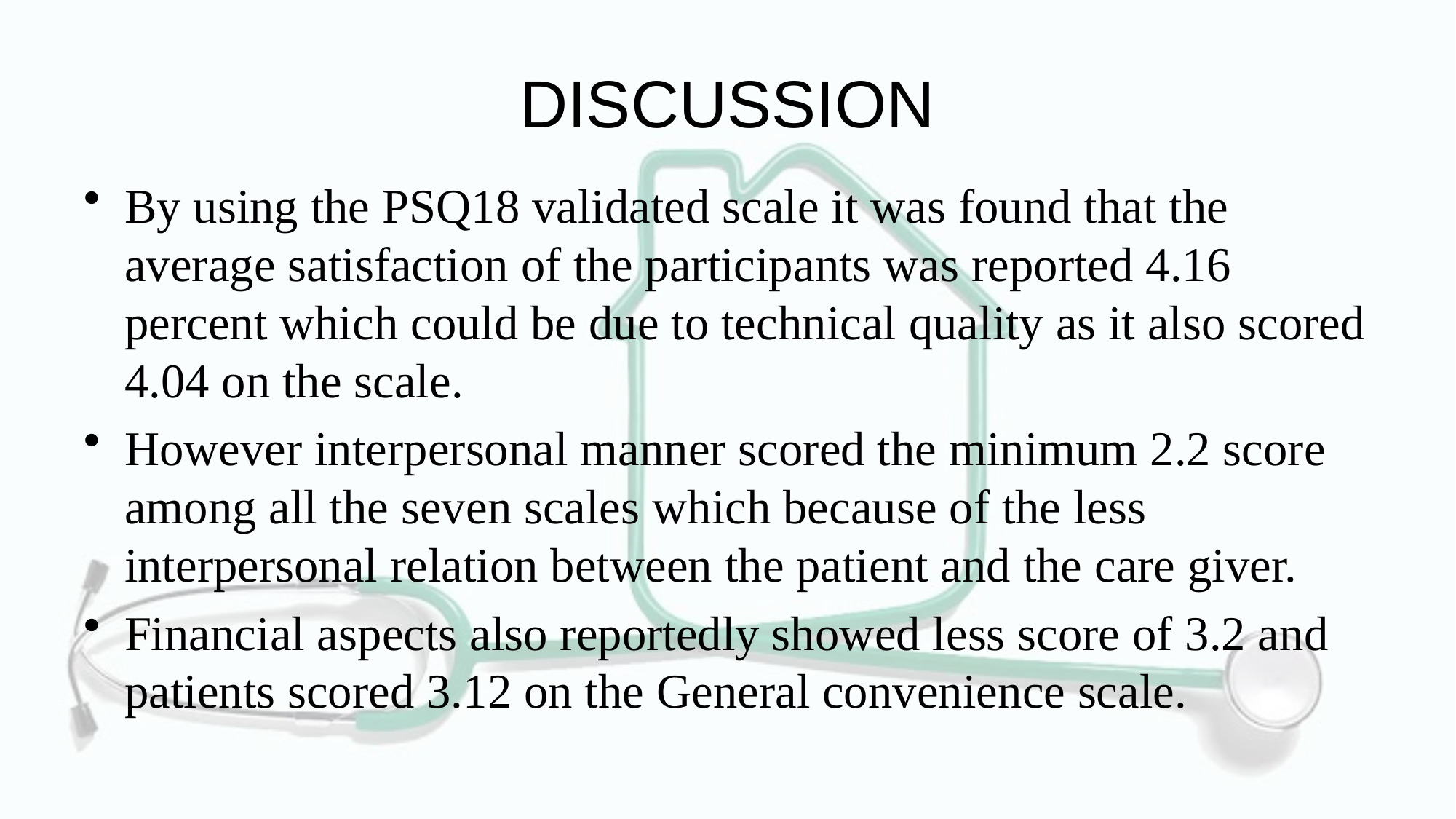

# DISCUSSION
By using the PSQ18 validated scale it was found that the average satisfaction of the participants was reported 4.16 percent which could be due to technical quality as it also scored 4.04 on the scale.
However interpersonal manner scored the minimum 2.2 score among all the seven scales which because of the less interpersonal relation between the patient and the care giver.
Financial aspects also reportedly showed less score of 3.2 and patients scored 3.12 on the General convenience scale.